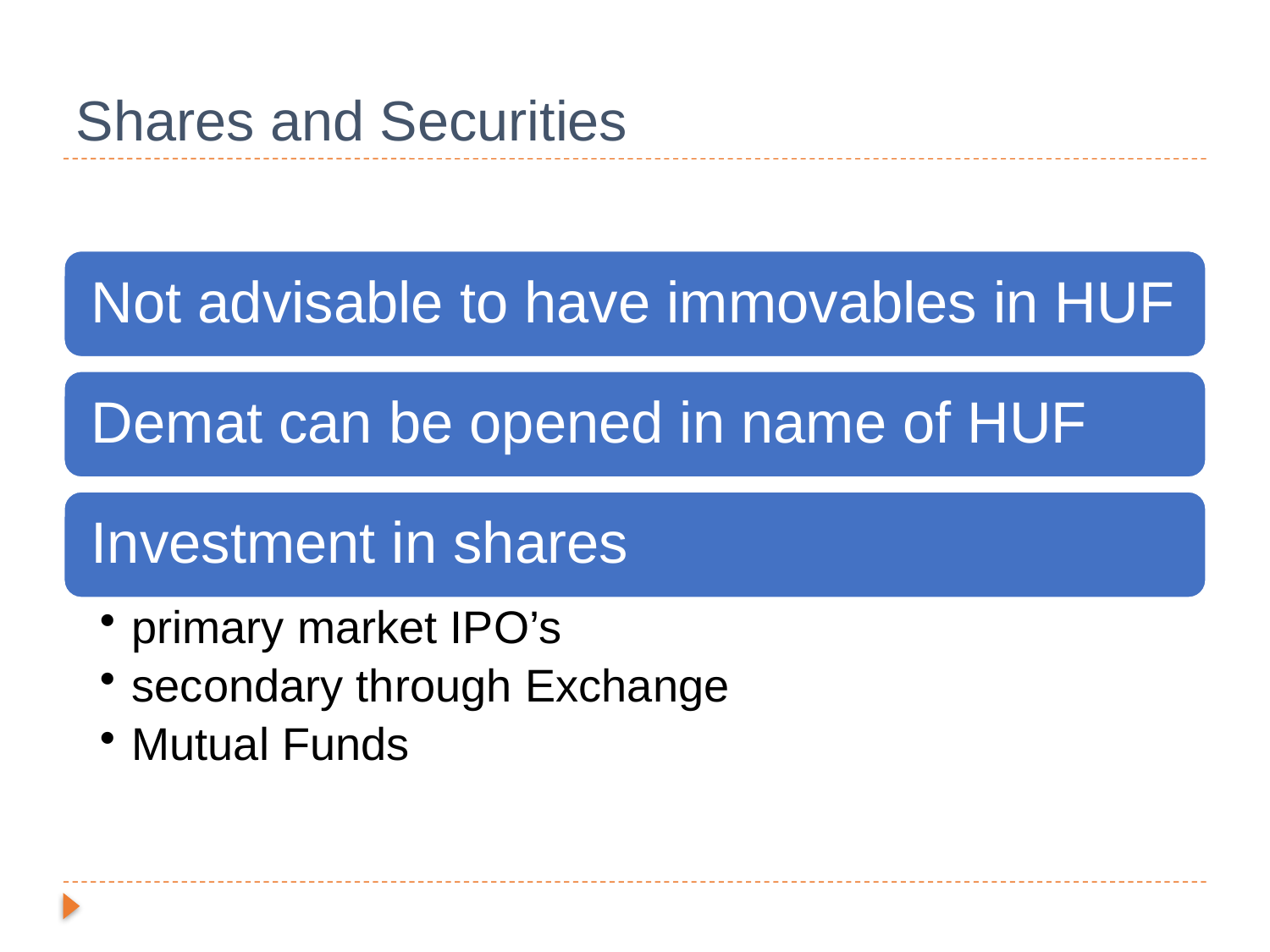

# Shares and Securities
Not advisable to have immovables in HUF
Demat can be opened in name of HUF
Investment in shares
primary market IPO’s
secondary through Exchange
Mutual Funds